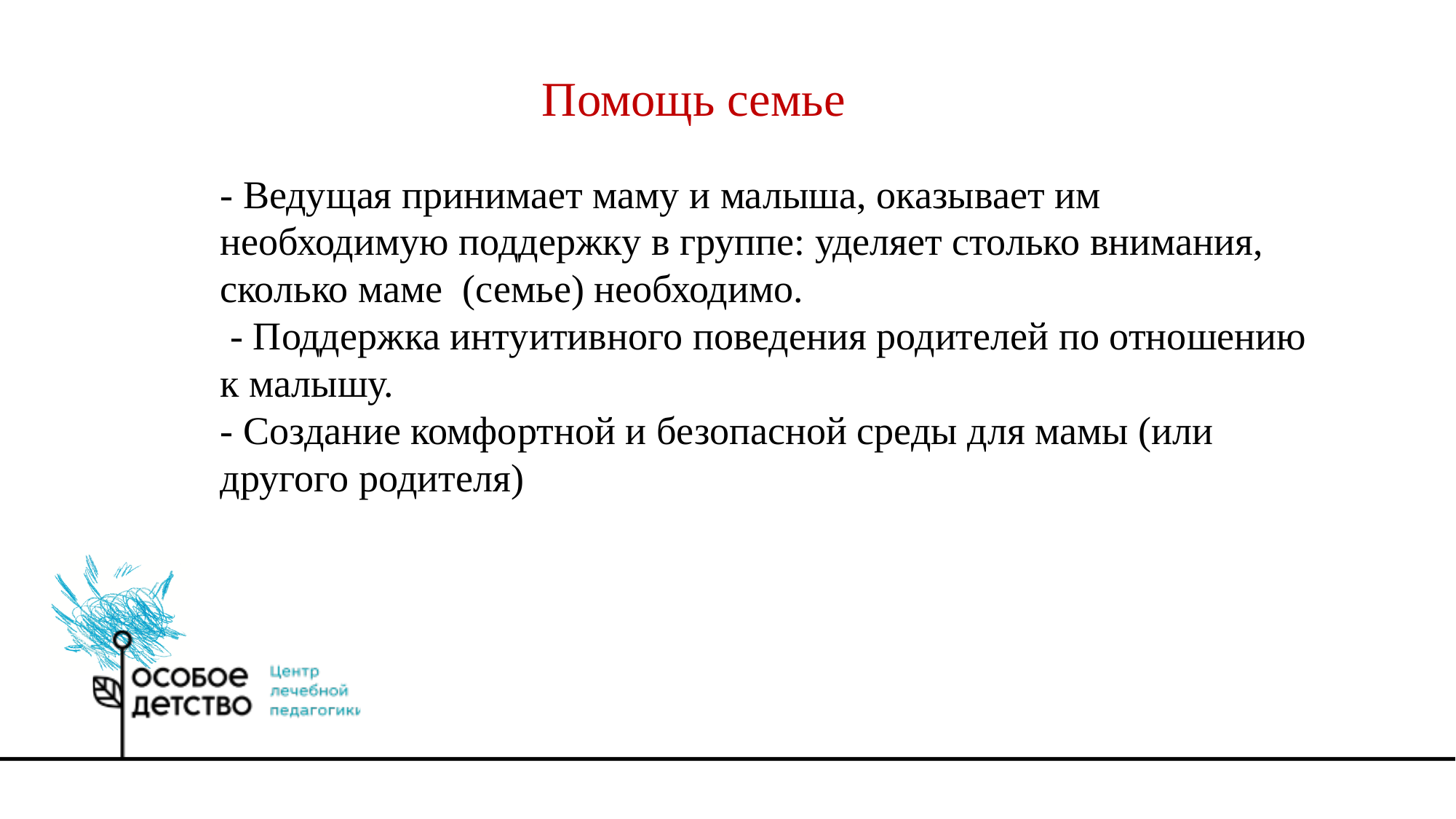

Помощь семье
- Ведущая принимает маму и малыша, оказывает им необходимую поддержку в группе: уделяет столько внимания, сколько маме  (семье) необходимо.
 - Поддержка интуитивного поведения родителей по отношению к малышу.
- Создание комфортной и безопасной среды для мамы (или другого родителя)